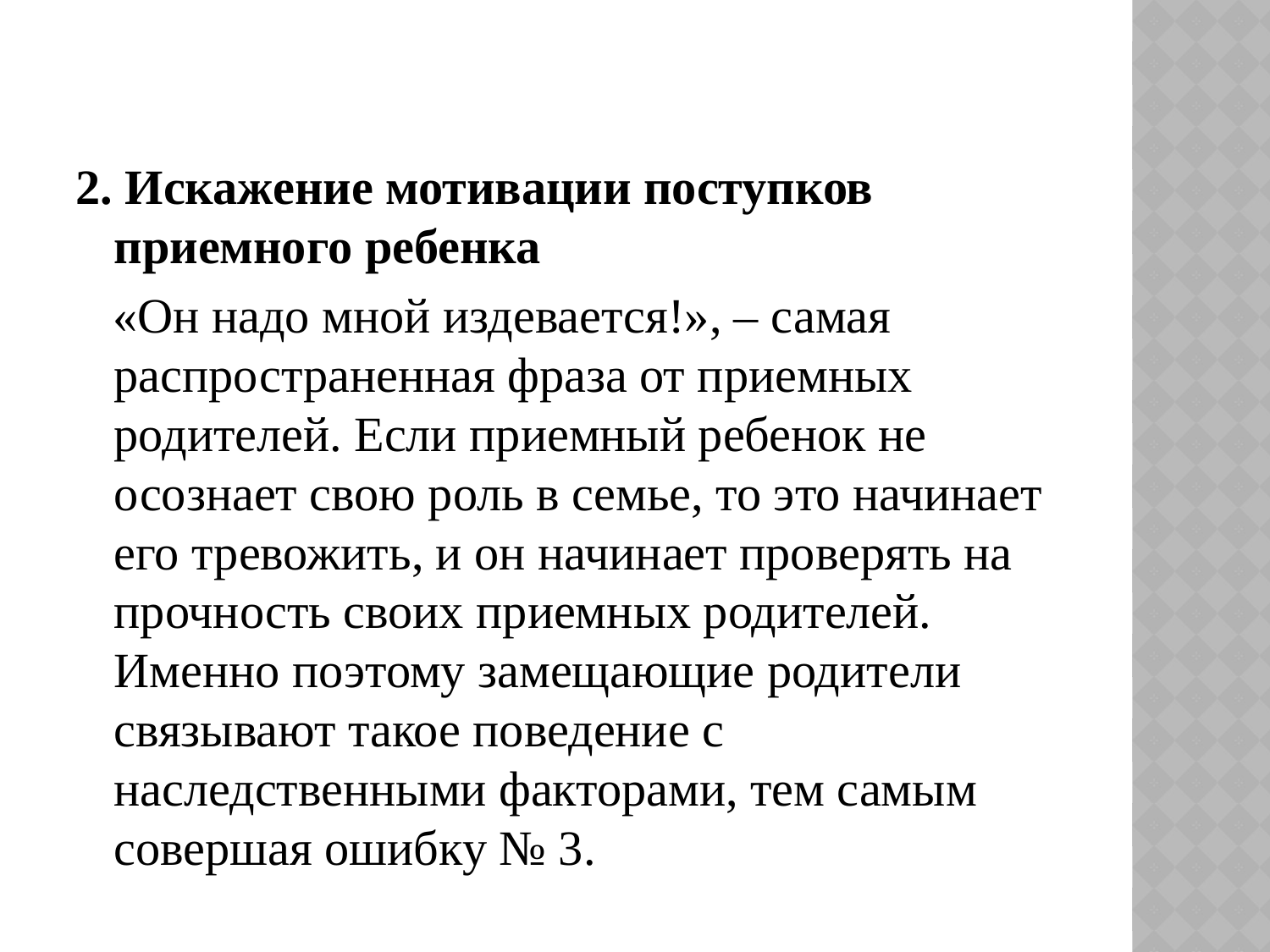

2. Искажение мотивации поступков приемного ребенка
   «Он надо мной издевается!», – самая распространенная фраза от приемных родителей. Если приемный ребенок не осознает свою роль в семье, то это начинает его тревожить, и он начинает проверять на прочность своих приемных родителей. Именно поэтому замещающие родители связывают такое поведение с наследственными факторами, тем самым совершая ошибку № 3.